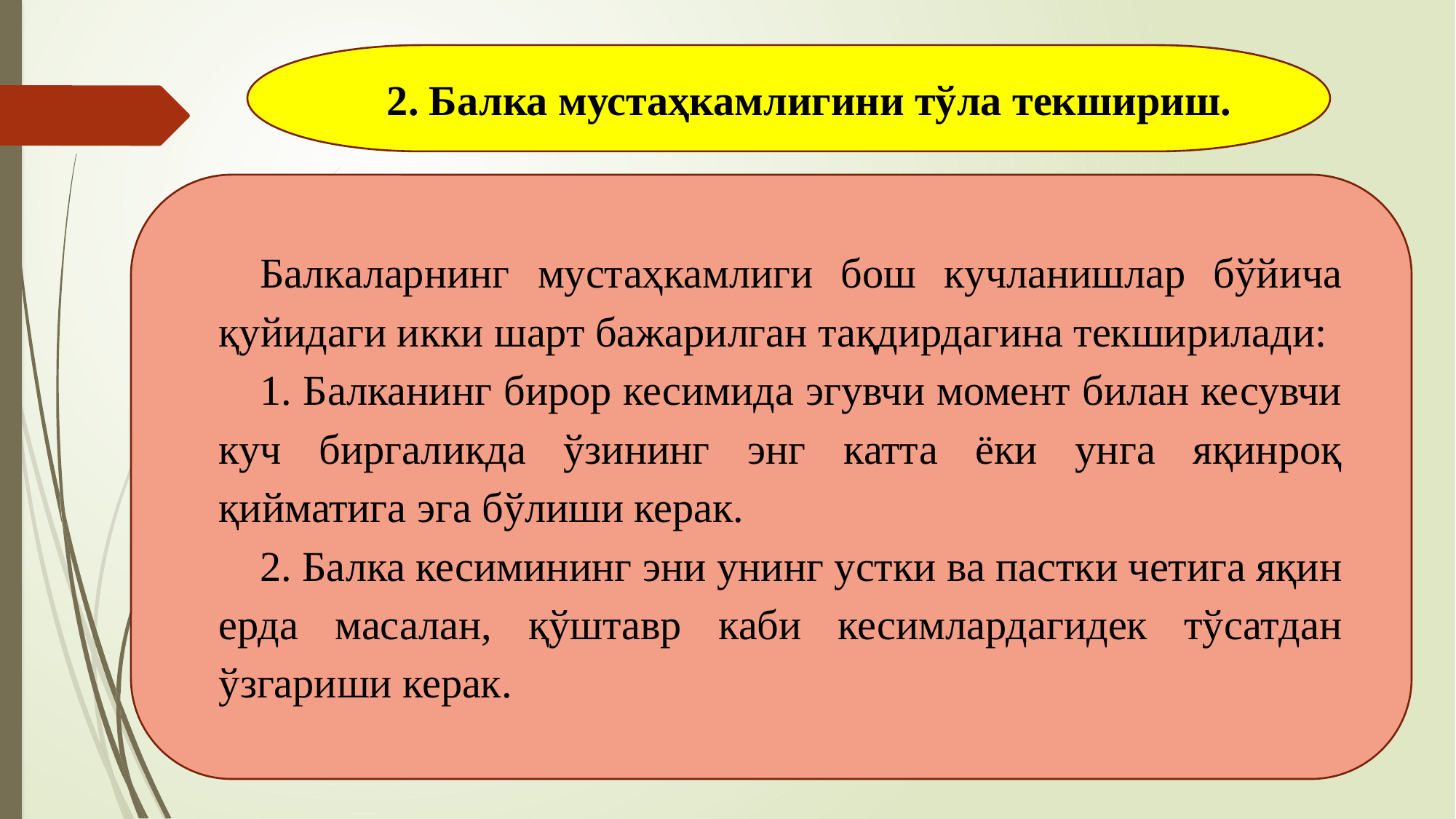

2. Балка мустаҳкамлигини тўла текшириш.

Балкаларнинг мустаҳкамлиги бош кучланишлар бўйича қуйидаги икки шарт бажарилган тақдирдагина текширилади:
1. Балканинг бирор кесимида эгувчи момент билан кесувчи куч биргаликда ўзининг энг катта ёки унга яқинроқ қийматига эга бўлиши керак.
2. Балка кесимининг эни унинг устки ва пастки четига яқин ерда масалан, қўштавр каби кесимлардагидек тўсатдан ўзгариши керак.